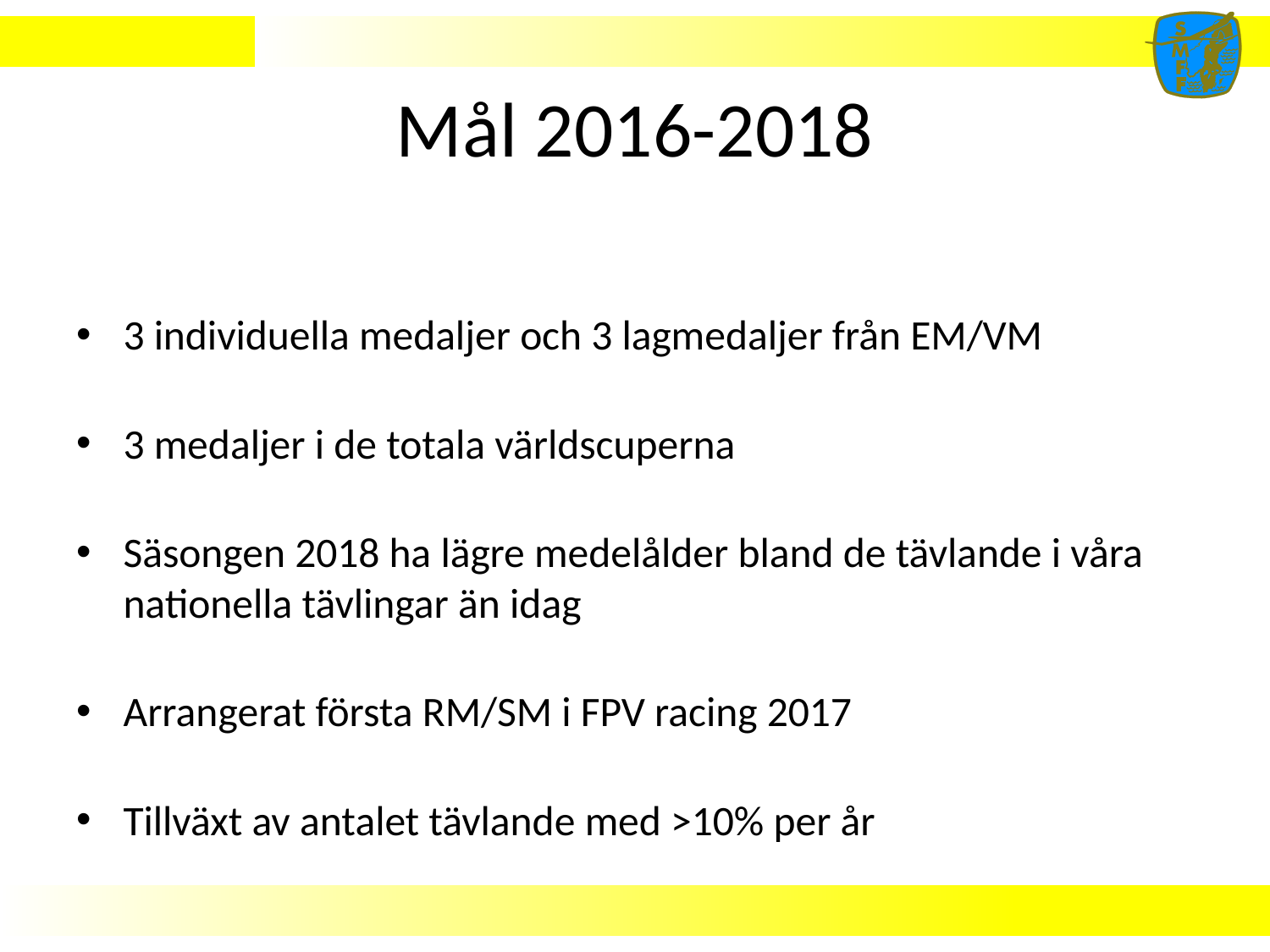

# Mål 2016-2018
3 individuella medaljer och 3 lagmedaljer från EM/VM
3 medaljer i de totala världscuperna
Säsongen 2018 ha lägre medelålder bland de tävlande i våra nationella tävlingar än idag
Arrangerat första RM/SM i FPV racing 2017
Tillväxt av antalet tävlande med >10% per år